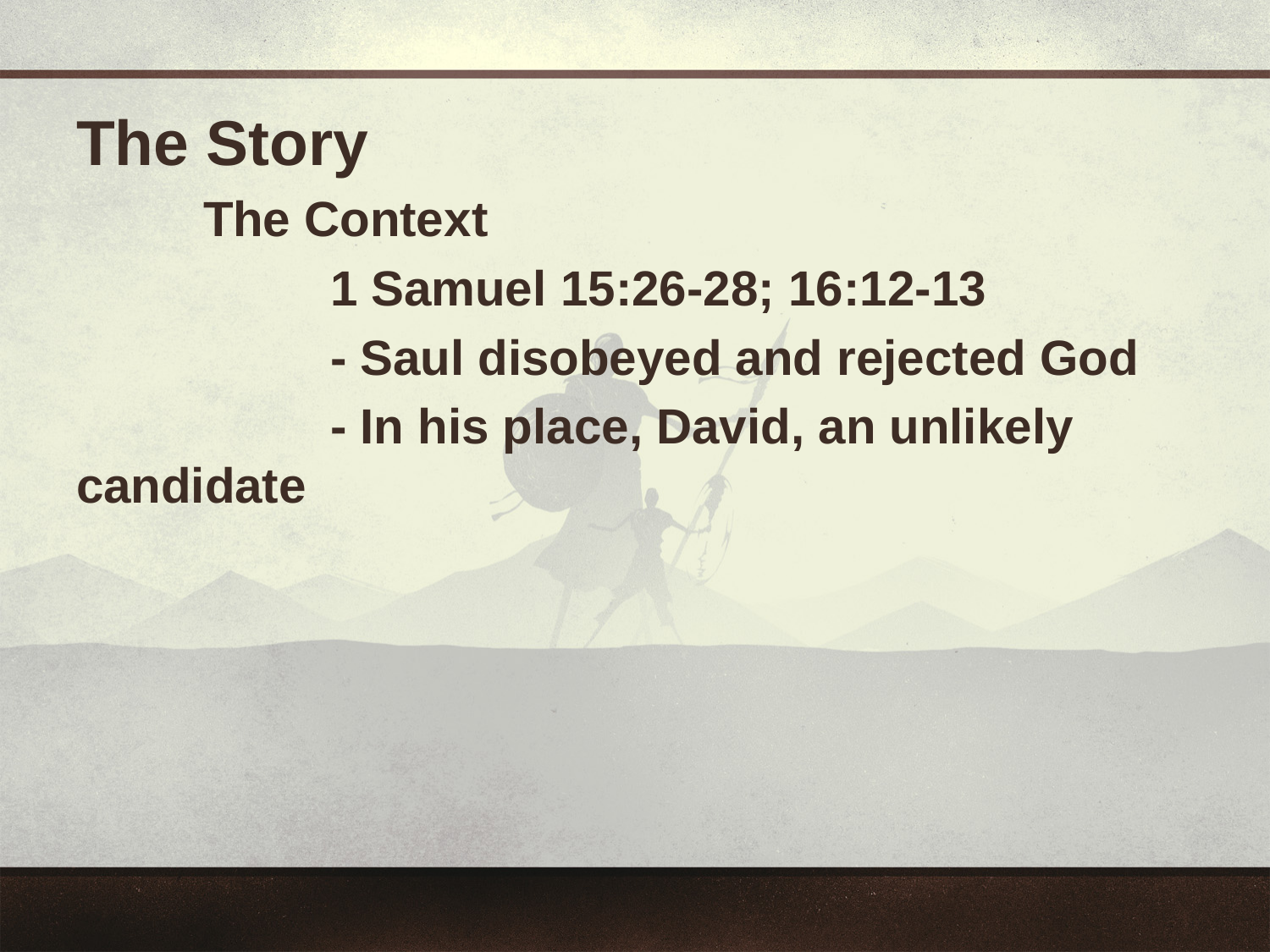

The Story
	The Context
		1 Samuel 15:26-28; 16:12-13
		- Saul disobeyed and rejected God
		- In his place, David, an unlikely candidate